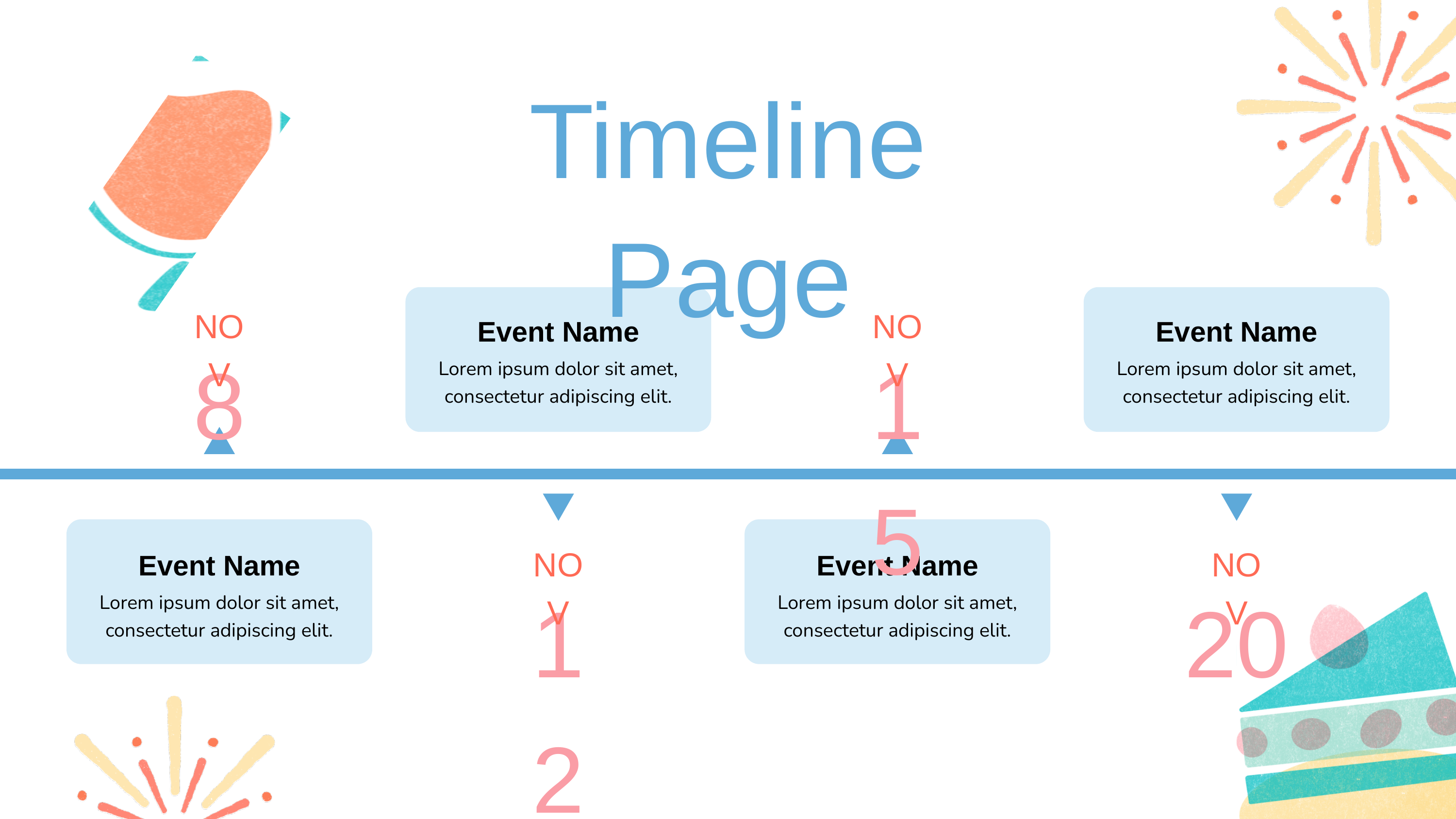

Timeline Page

NOV
NOV
Event Name
Event Name
8
15
Lorem ipsum dolor sit amet, consectetur adipiscing elit.
Lorem ipsum dolor sit amet, consectetur adipiscing elit.

NOV
NOV
Event Name
Event Name
12
20
Lorem ipsum dolor sit amet, consectetur adipiscing elit.
Lorem ipsum dolor sit amet, consectetur adipiscing elit.